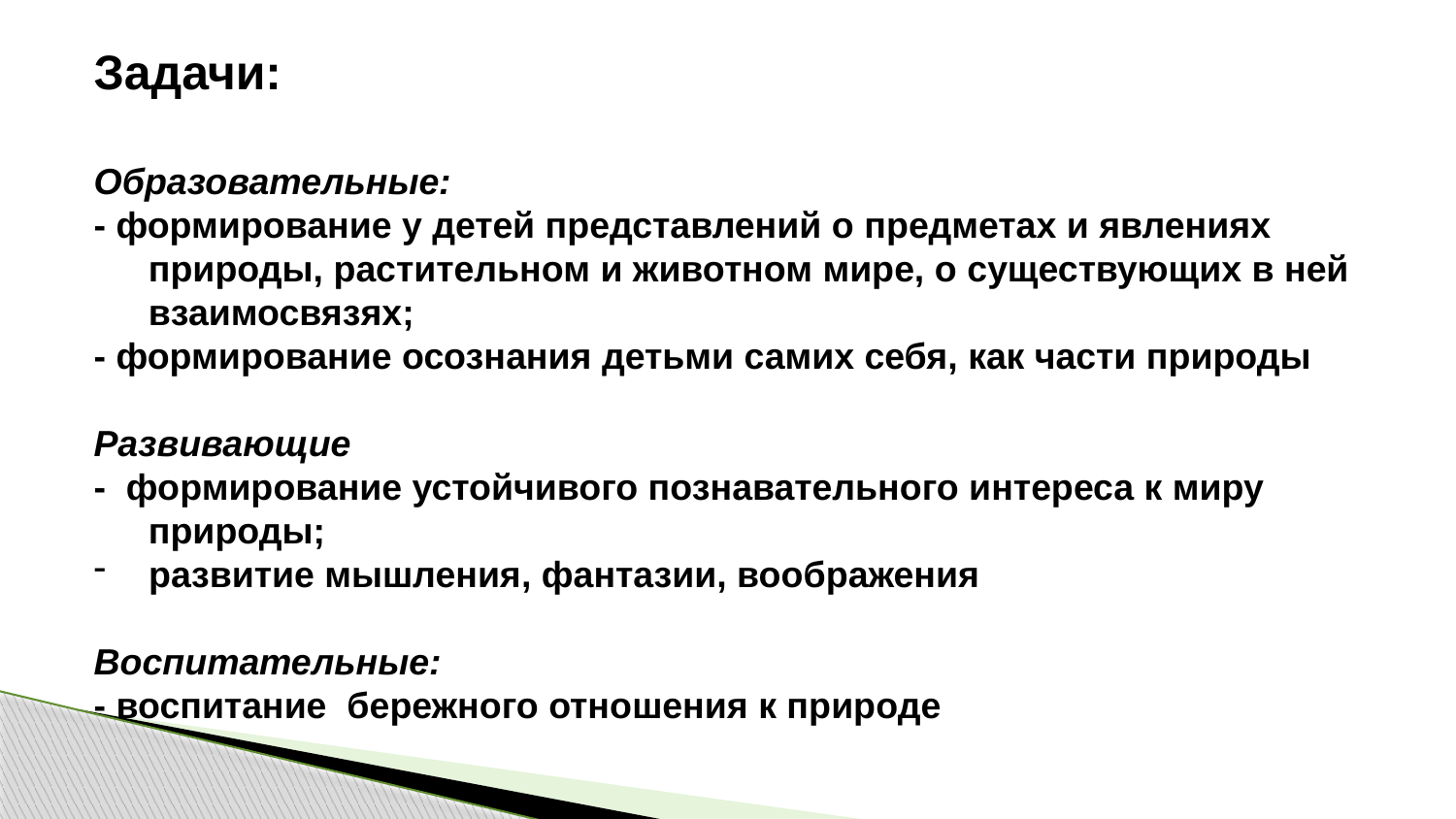

Задачи:

Образовательные:
- формирование у детей представлений о предметах и явлениях природы, растительном и животном мире, о существующих в ней взаимосвязях;
- формирование осознания детьми самих себя, как части природы

Развивающие
-  формирование устойчивого познавательного интереса к миру природы;
  развитие мышления, фантазии, воображения

Воспитательные:
- воспитание  бережного отношения к природе